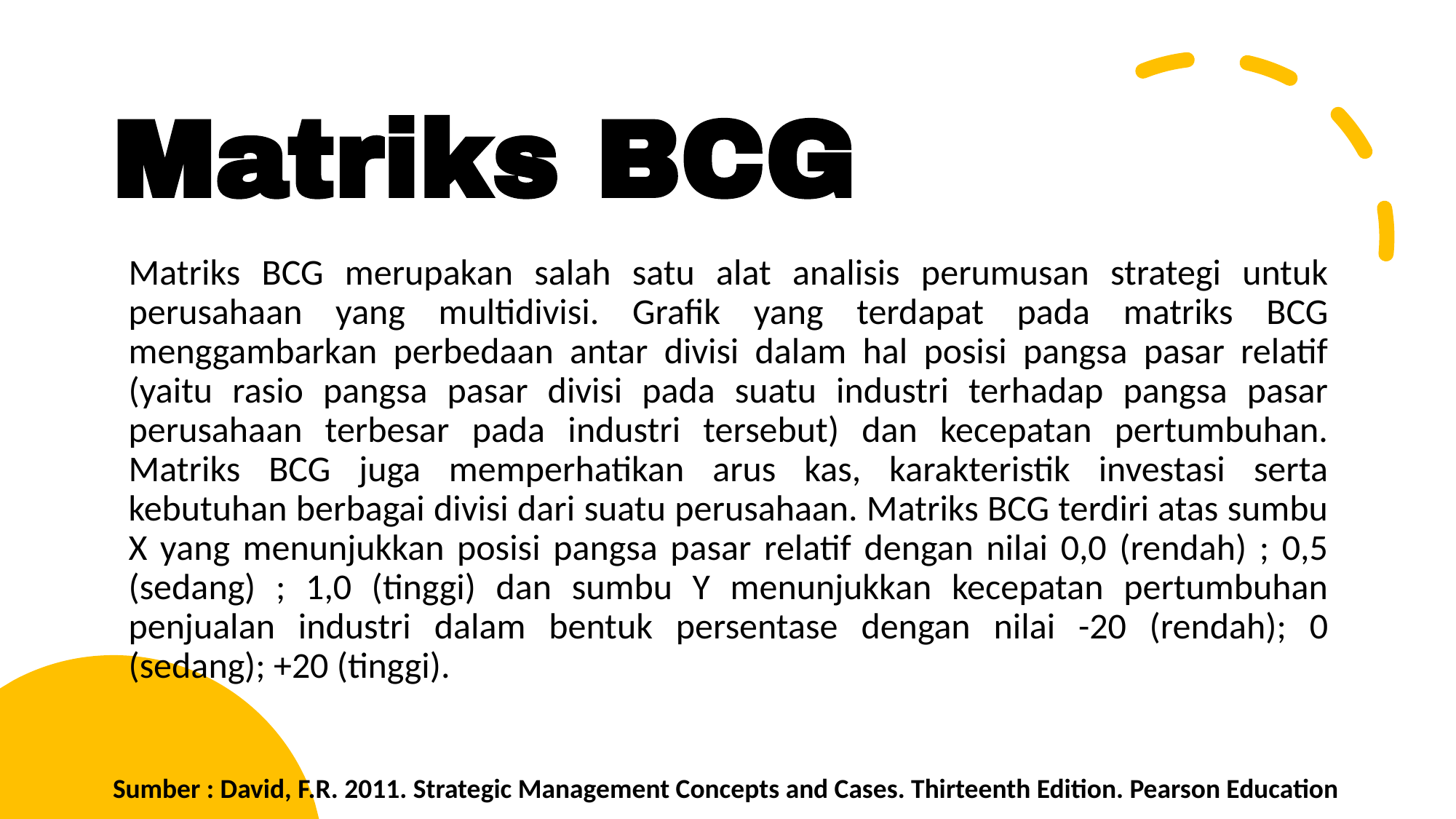

# Matriks BCG

Matriks BCG merupakan salah satu alat analisis perumusan strategi untuk perusahaan yang multidivisi. Grafik yang terdapat pada matriks BCG menggambarkan perbedaan antar divisi dalam hal posisi pangsa pasar relatif (yaitu rasio pangsa pasar divisi pada suatu industri terhadap pangsa pasar perusahaan terbesar pada industri tersebut) dan kecepatan pertumbuhan. Matriks BCG juga memperhatikan arus kas, karakteristik investasi serta kebutuhan berbagai divisi dari suatu perusahaan. Matriks BCG terdiri atas sumbu X yang menunjukkan posisi pangsa pasar relatif dengan nilai 0,0 (rendah) ; 0,5 (sedang) ; 1,0 (tinggi) dan sumbu Y menunjukkan kecepatan pertumbuhan penjualan industri dalam bentuk persentase dengan nilai -20 (rendah); 0 (sedang); +20 (tinggi).

Sumber : David, F.R. 2011. Strategic Management Concepts and Cases. Thirteenth Edition. Pearson Education